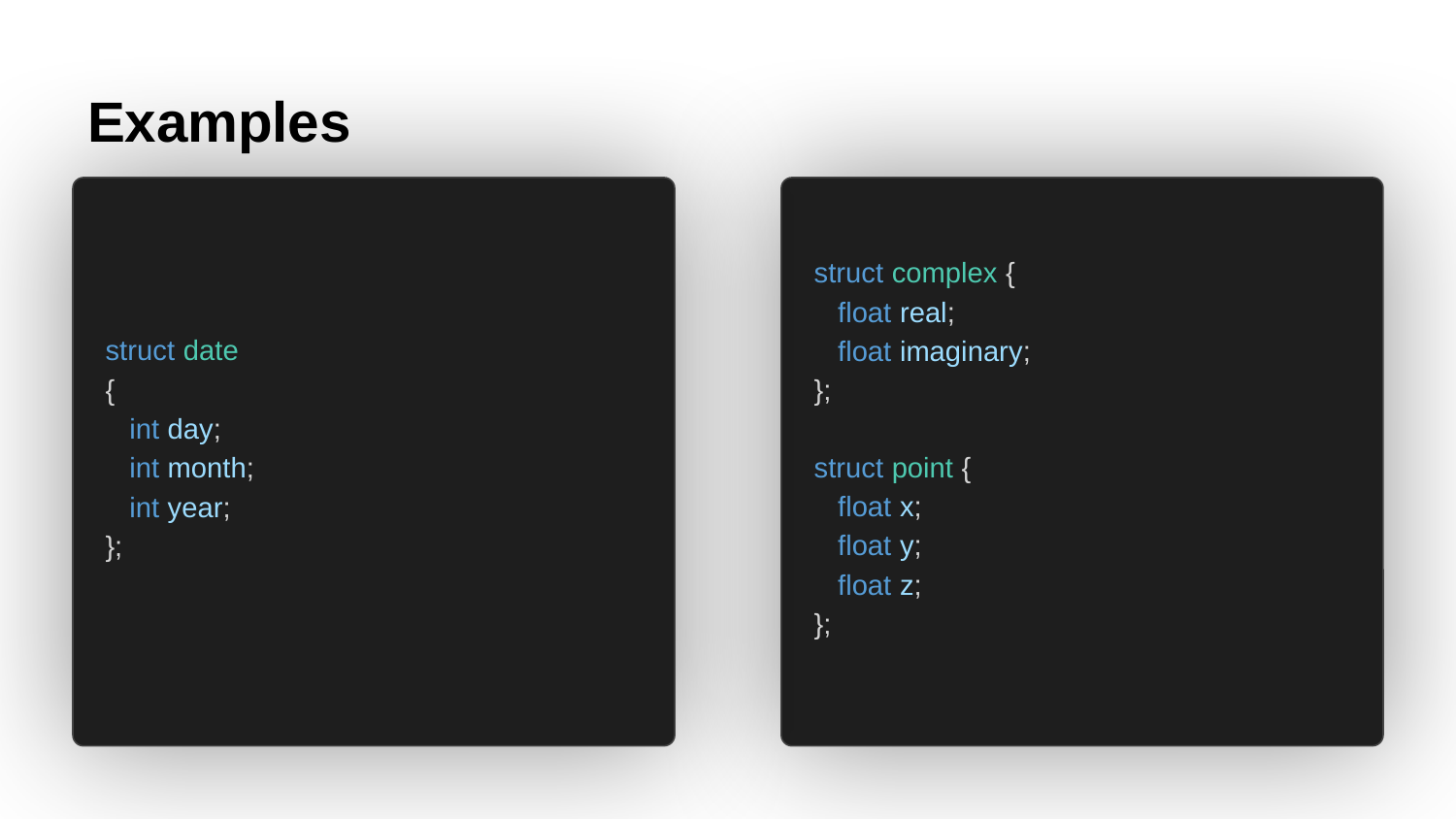

# Examples

struct date
{
   int day;
   int month;
   int year;
};

struct complex {
   float real;
   float imaginary;
};

struct point {
   float x;
   float y;
   float z;
};